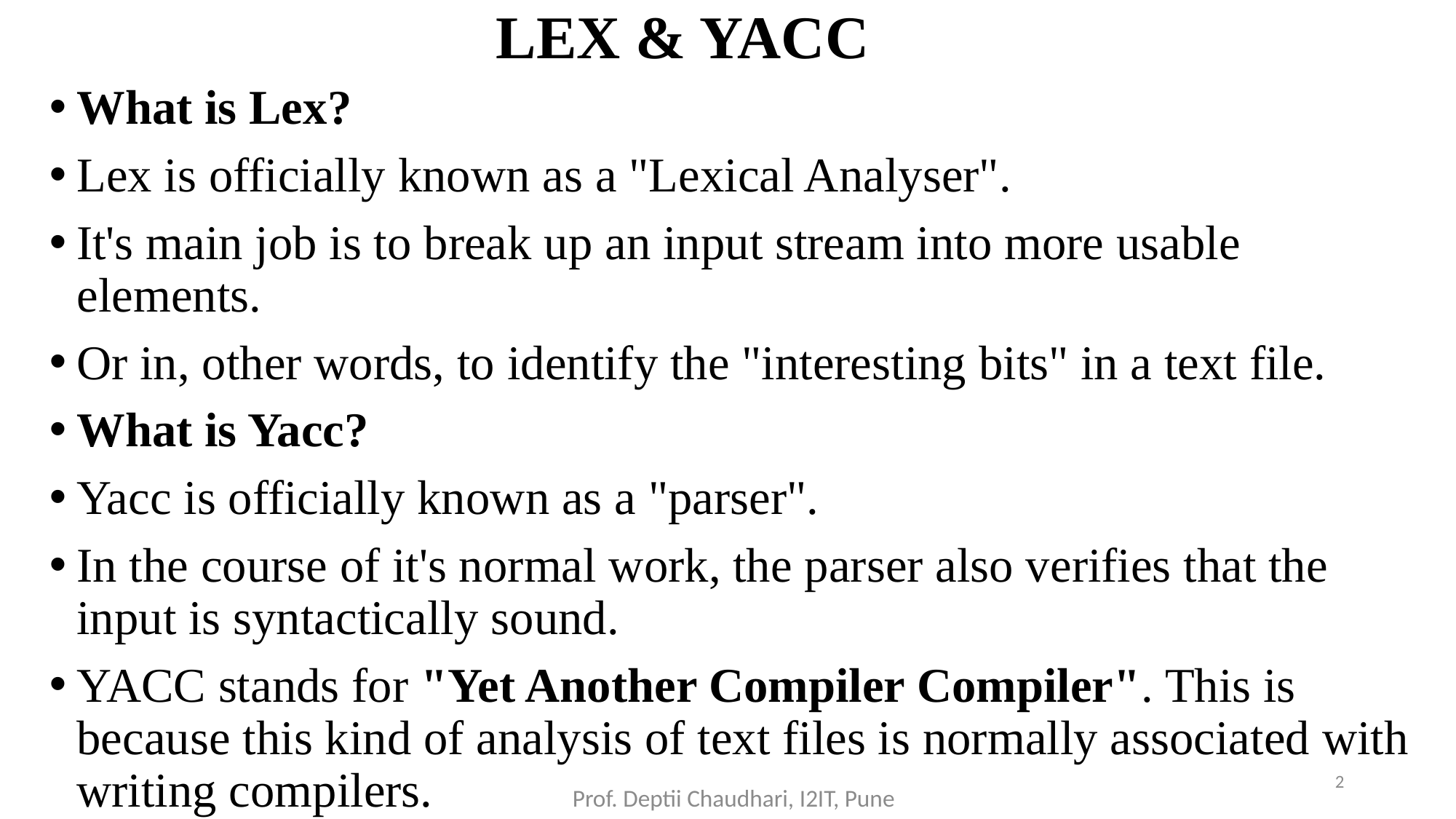

# LEX & YACC
What is Lex?
Lex is officially known as a "Lexical Analyser".
It's main job is to break up an input stream into more usable elements.
Or in, other words, to identify the "interesting bits" in a text file.
What is Yacc?
Yacc is officially known as a "parser".
In the course of it's normal work, the parser also verifies that the input is syntactically sound.
YACC stands for "Yet Another Compiler Compiler". This is because this kind of analysis of text files is normally associated with writing compilers.
2
Prof. Deptii Chaudhari, I2IT, Pune